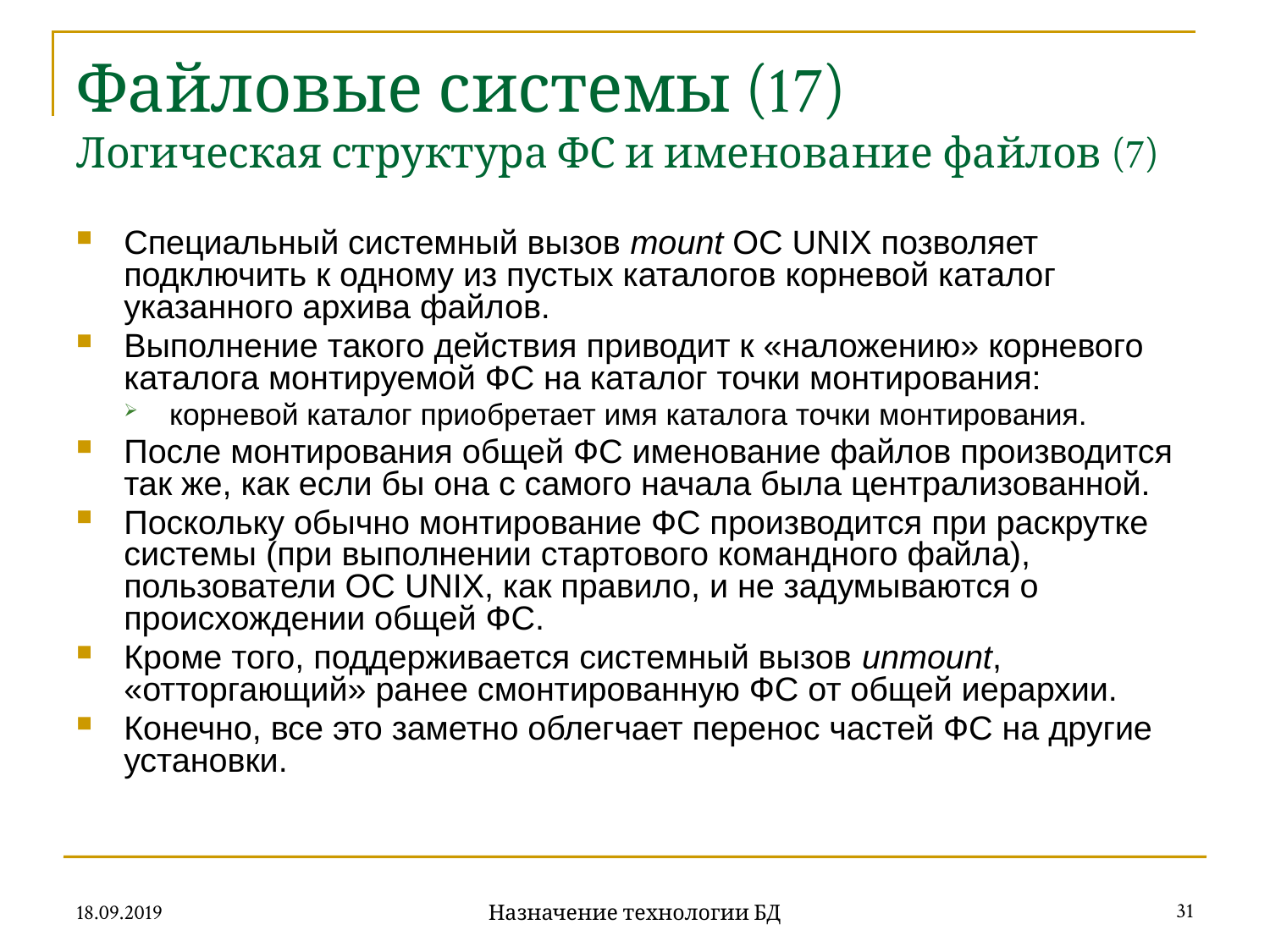

# Файловые системы (17) Логическая структура ФС и именование файлов (7)
Специальный системный вызов mount ОС UNIX позволяет подключить к одному из пустых каталогов корневой каталог указанного архива файлов.
Выполнение такого действия приводит к «наложению» корневого каталога монтируемой ФС на каталог точки монтирования:
корневой каталог приобретает имя каталога точки монтирования.
После монтирования общей ФС именование файлов производится так же, как если бы она с самого начала была централизованной.
Поскольку обычно монтирование ФС производится при раскрутке системы (при выполнении стартового командного файла), пользователи ОС UNIX, как правило, и не задумываются о происхождении общей ФС.
Кроме того, поддерживается системный вызов unmount, «отторгающий» ранее смонтированную ФС от общей иерархии.
Конечно, все это заметно облегчает перенос частей ФС на другие установки.
18.09.2019
31
Назначение технологии БД